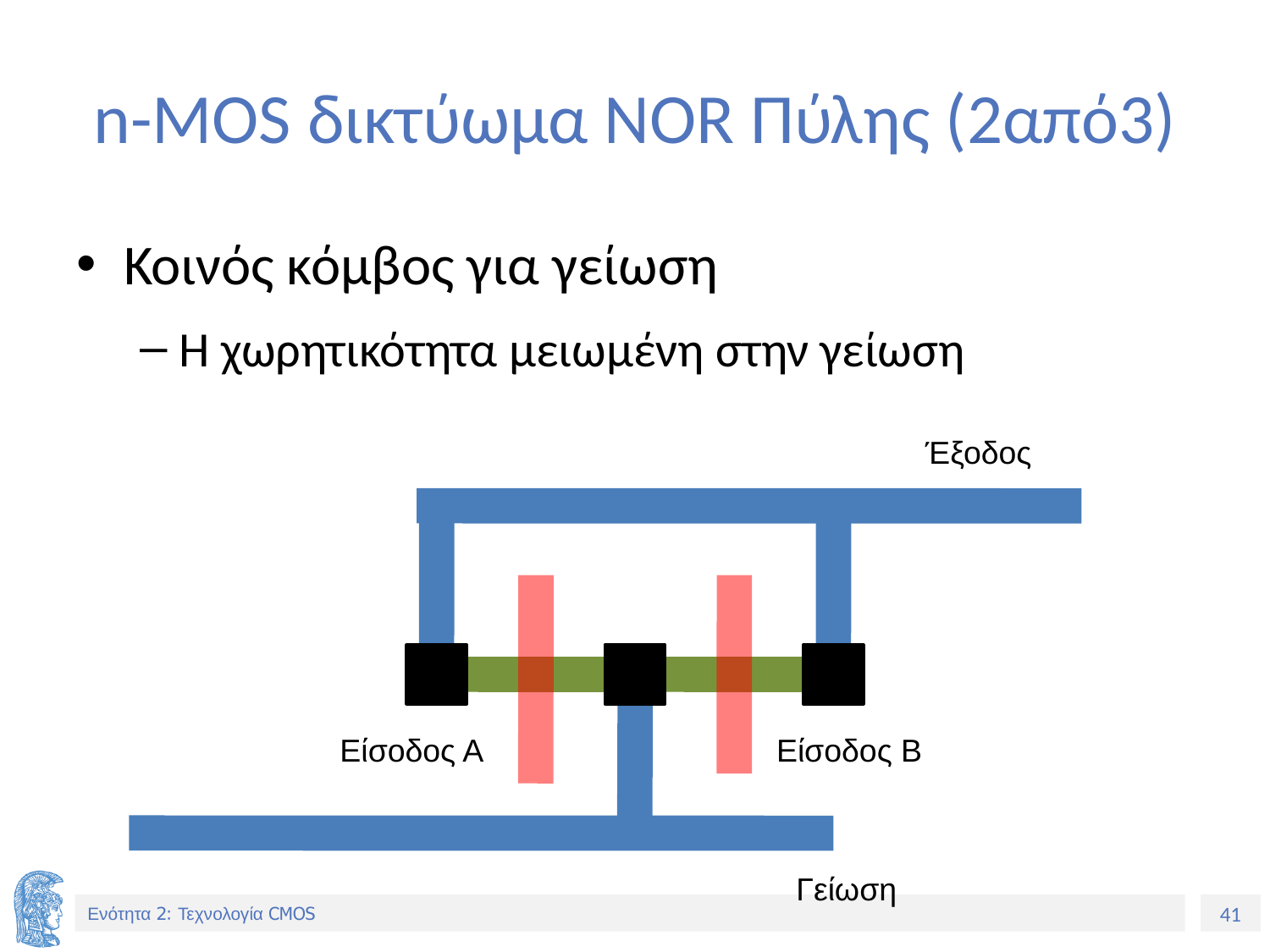

# n-MOS δικτύωμα NOR Πύλης (2από3)
Κοινός κόμβος για γείωση
Η χωρητικότητα μειωμένη στην γείωση
Έξοδος

Είσοδος Α
Είσοδος Β
Γείωση